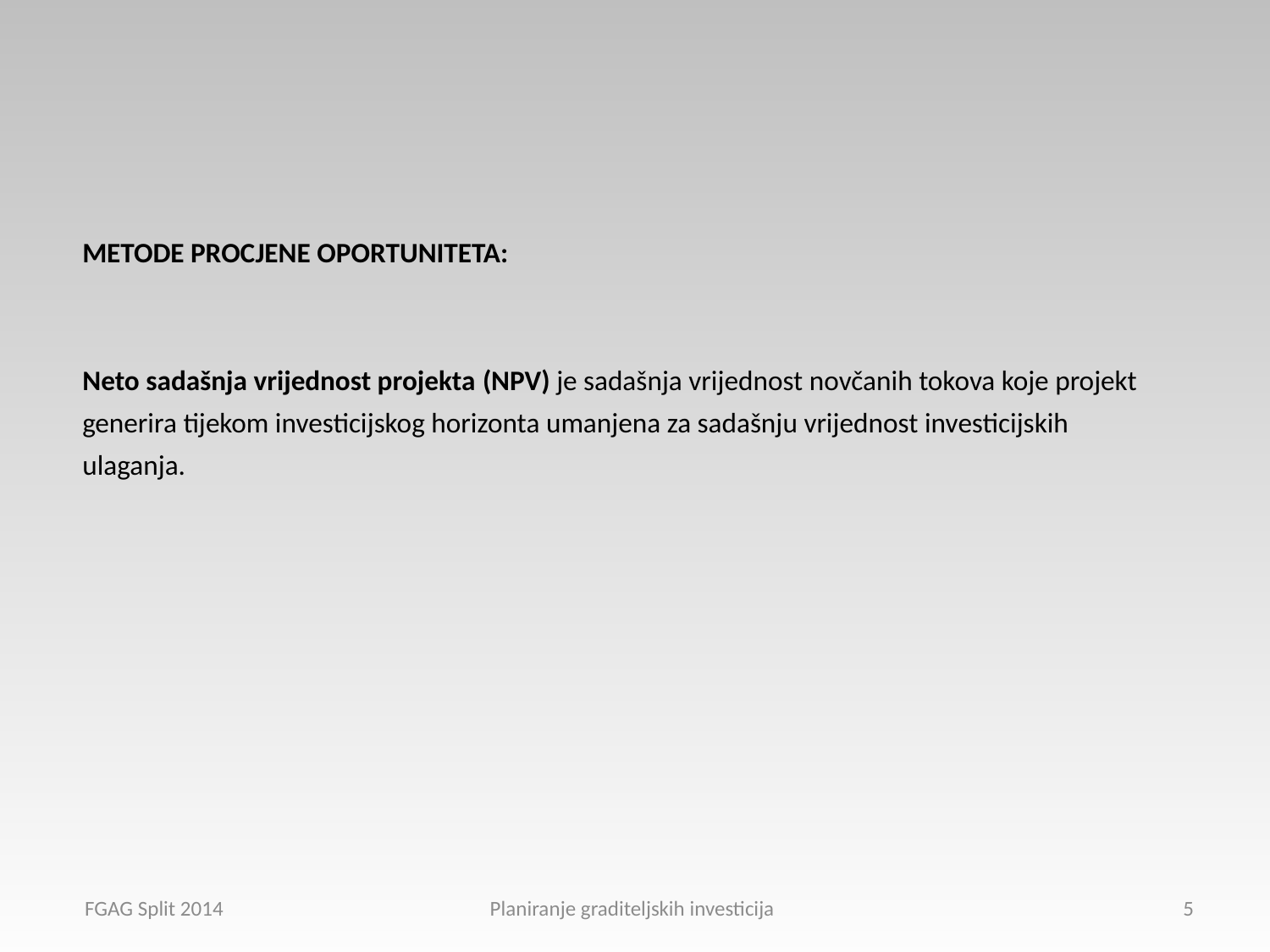

METODE PROCJENE OPORTUNITETA:

Neto sadašnja vrijednost projekta (NPV) je sadašnja vrijednost novčanih tokova koje projekt
generira tijekom investicijskog horizonta umanjena za sadašnju vrijednost investicijskih
ulaganja.

FGAG Split 2014                                                       Planiranje graditeljskih investicija
5